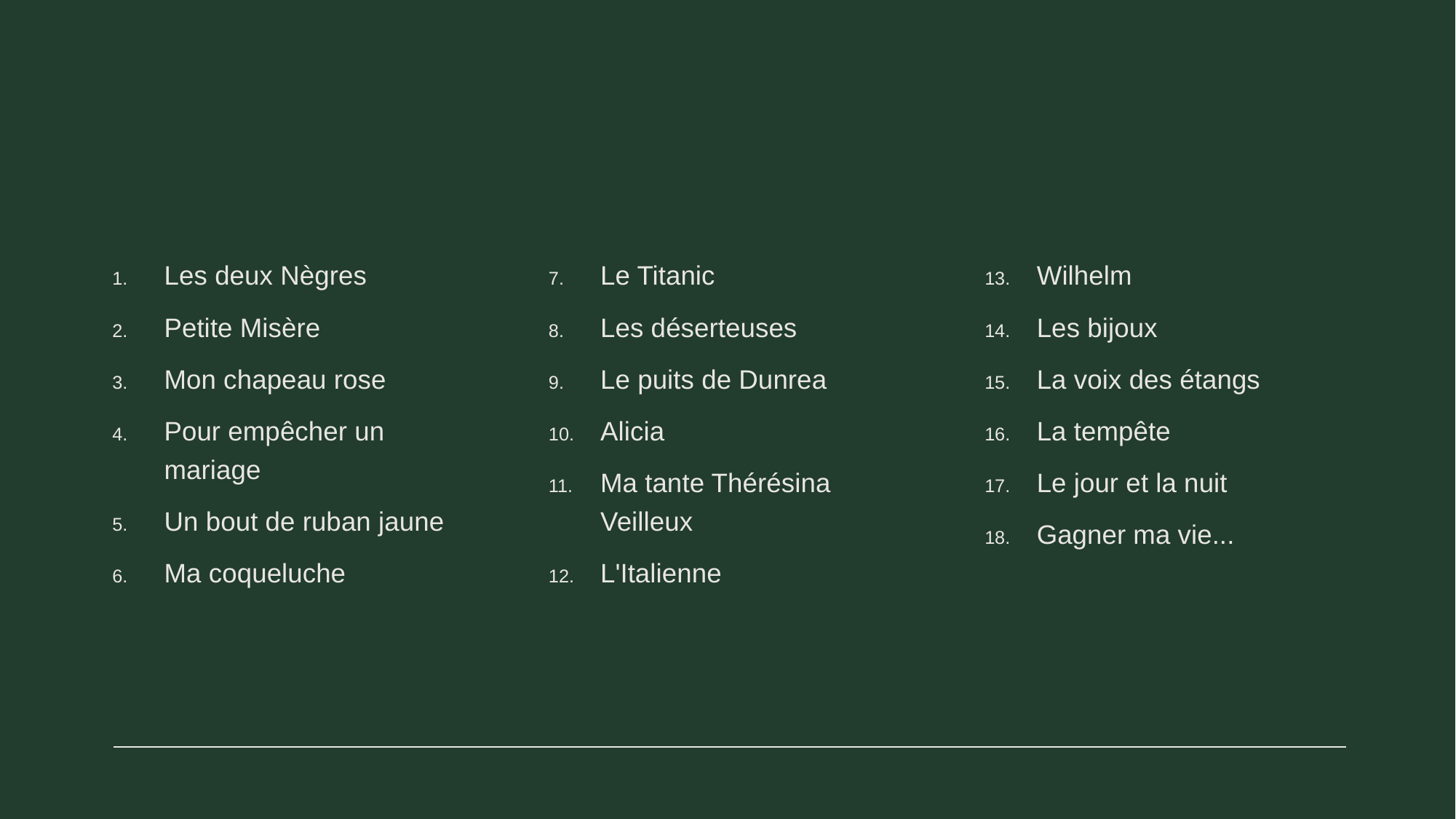

Les deux Nègres
Petite Misère
Mon chapeau rose
Pour empêcher un mariage
Un bout de ruban jaune
Ma coqueluche

Le Titanic
Les déserteuses
Le puits de Dunrea
Alicia
Ma tante Thérésina Veilleux
L'Italienne

Wilhelm
Les bijoux
La voix des étangs
La tempête
Le jour et la nuit
Gagner ma vie...